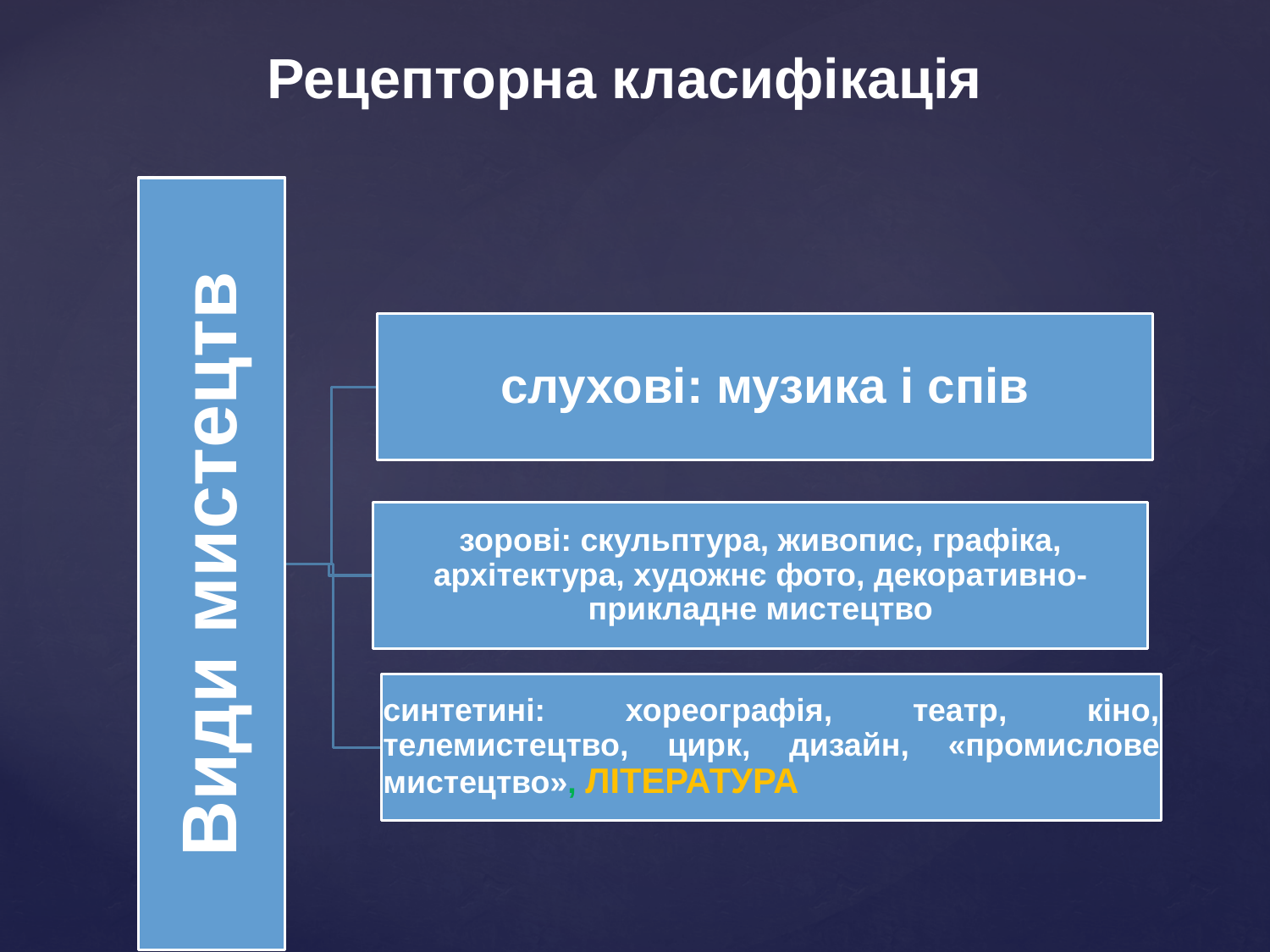

Рецепторна класифікація

Види мистецтв
слухові: музика і спів
зорові: скульптура, живопис, графіка, архітектура, художнє фото, декоративно-прикладне мистецтво
синтетині: хореографія, театр, кіно, телемистецтво, цирк, дизайн, «промислове мистецтво», ЛІТЕРАТУРА